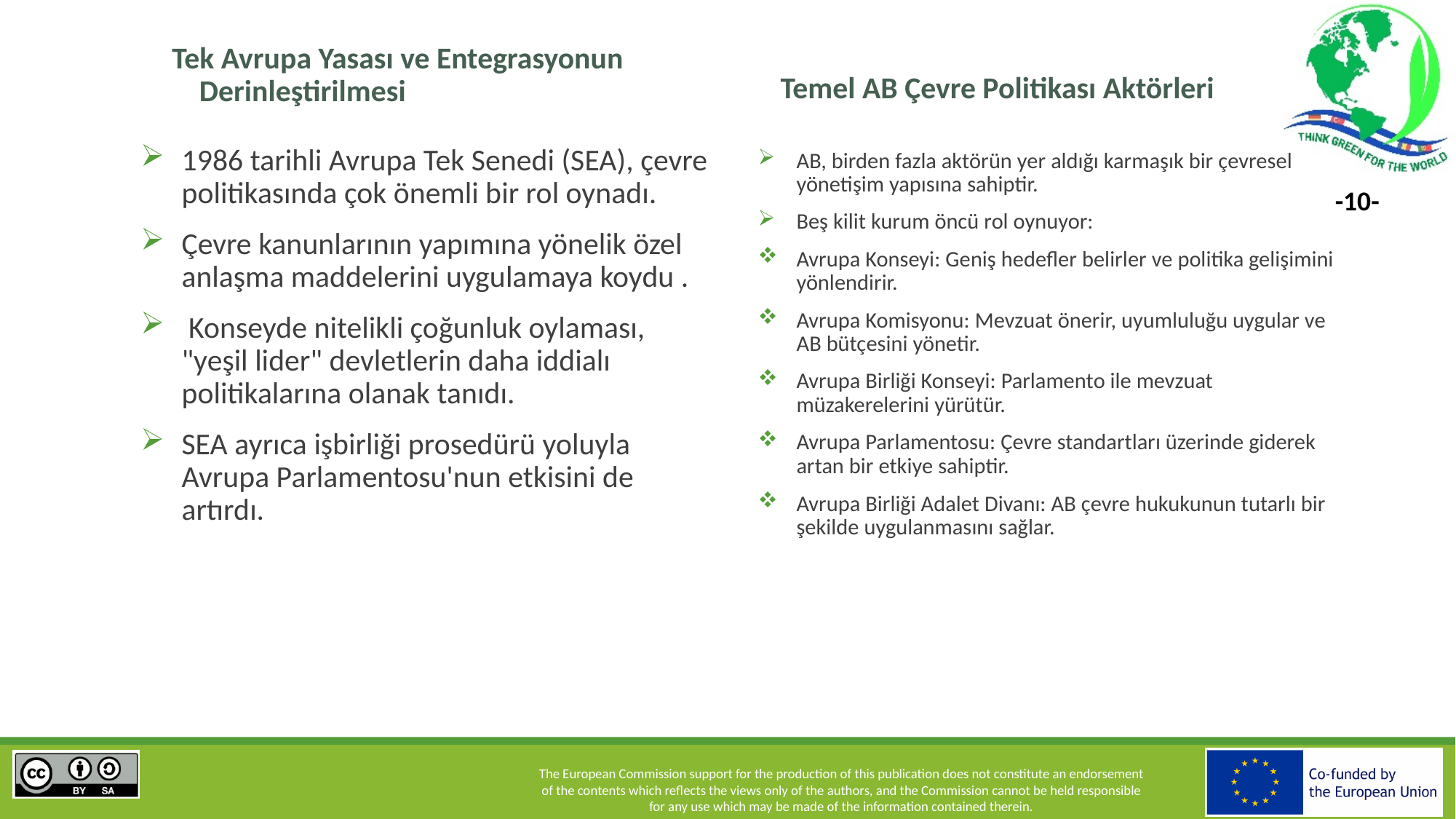

Tek Avrupa Yasası ve Entegrasyonun Derinleştirilmesi
Temel AB Çevre Politikası Aktörleri
1986 tarihli Avrupa Tek Senedi (SEA), çevre politikasında çok önemli bir rol oynadı.
Çevre kanunlarının yapımına yönelik özel anlaşma maddelerini uygulamaya koydu .
 Konseyde nitelikli çoğunluk oylaması, "yeşil lider" devletlerin daha iddialı politikalarına olanak tanıdı.
SEA ayrıca işbirliği prosedürü yoluyla Avrupa Parlamentosu'nun etkisini de artırdı.
AB, birden fazla aktörün yer aldığı karmaşık bir çevresel yönetişim yapısına sahiptir.
Beş kilit kurum öncü rol oynuyor:
Avrupa Konseyi: Geniş hedefler belirler ve politika gelişimini yönlendirir.
Avrupa Komisyonu: Mevzuat önerir, uyumluluğu uygular ve AB bütçesini yönetir.
Avrupa Birliği Konseyi: Parlamento ile mevzuat müzakerelerini yürütür.
Avrupa Parlamentosu: Çevre standartları üzerinde giderek artan bir etkiye sahiptir.
Avrupa Birliği Adalet Divanı: AB çevre hukukunun tutarlı bir şekilde uygulanmasını sağlar.